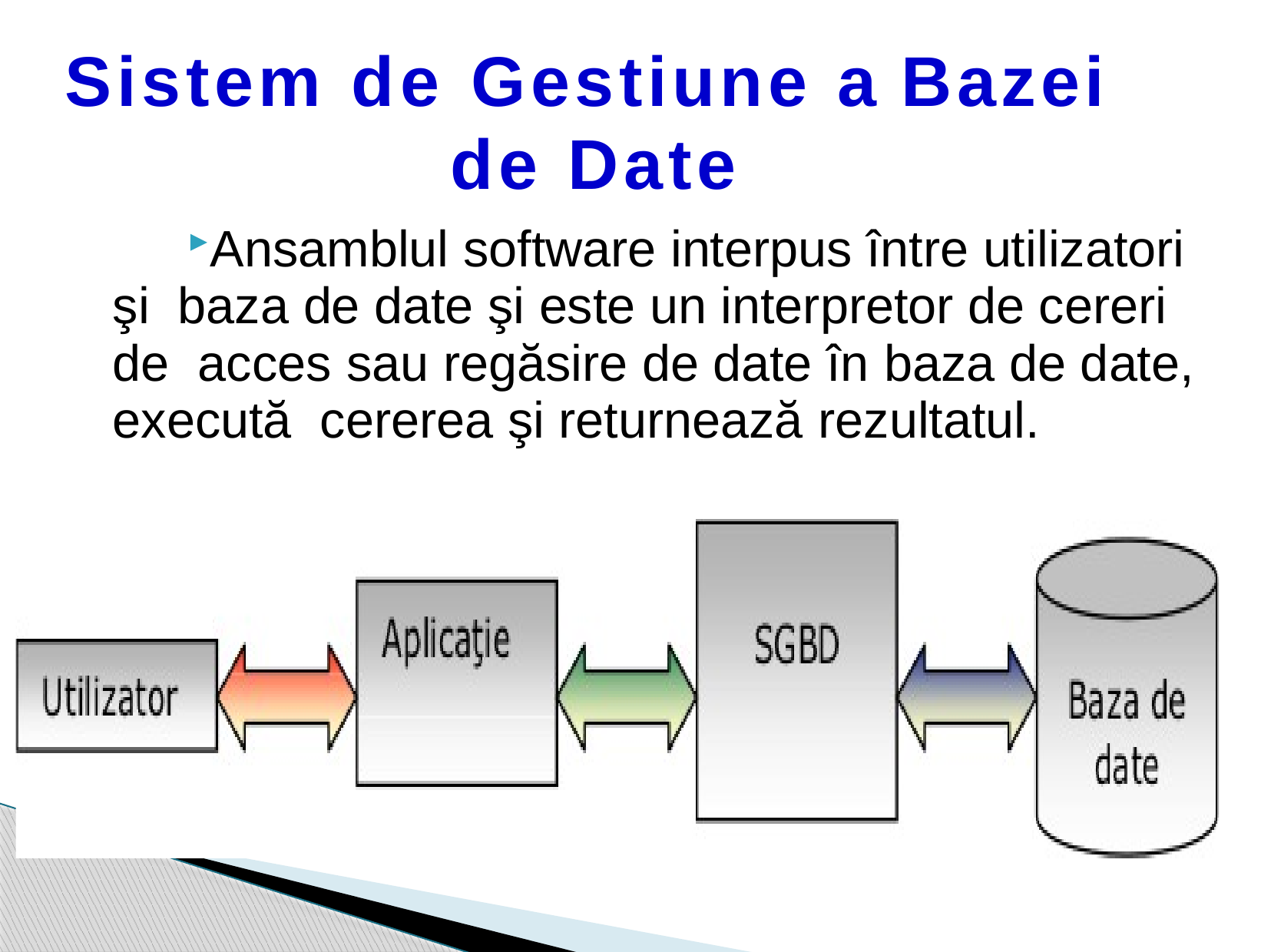

# Sistem de Gestiune a Bazei  de Date
Ansamblul software interpus între utilizatori şi  baza de date şi este un interpretor de cereri de  acces sau regăsire de date în baza de date, execută  cererea şi returnează rezultatul.